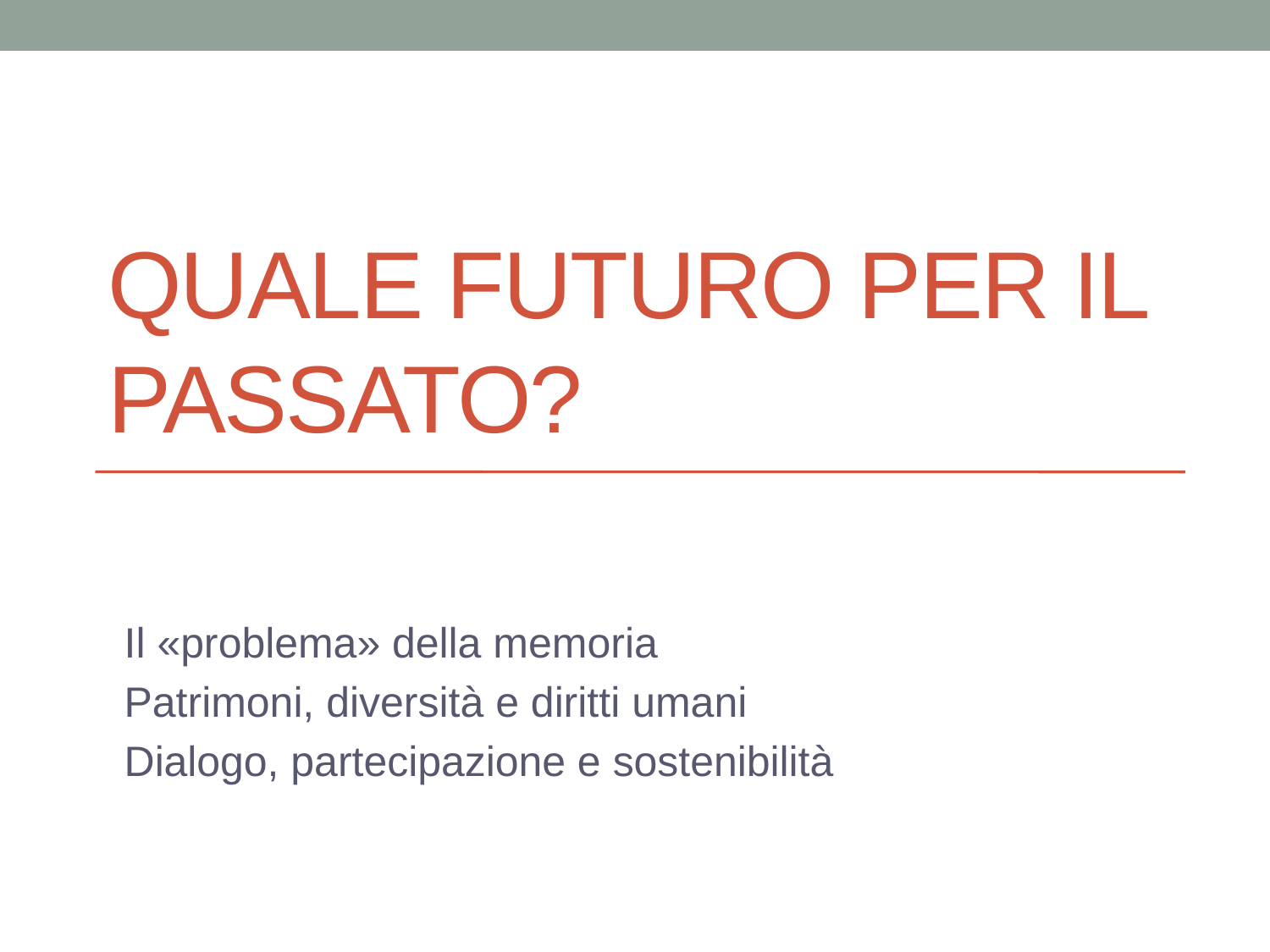

# Quale futuro per il passato?
Il «problema» della memoria
Patrimoni, diversità e diritti umani
Dialogo, partecipazione e sostenibilità